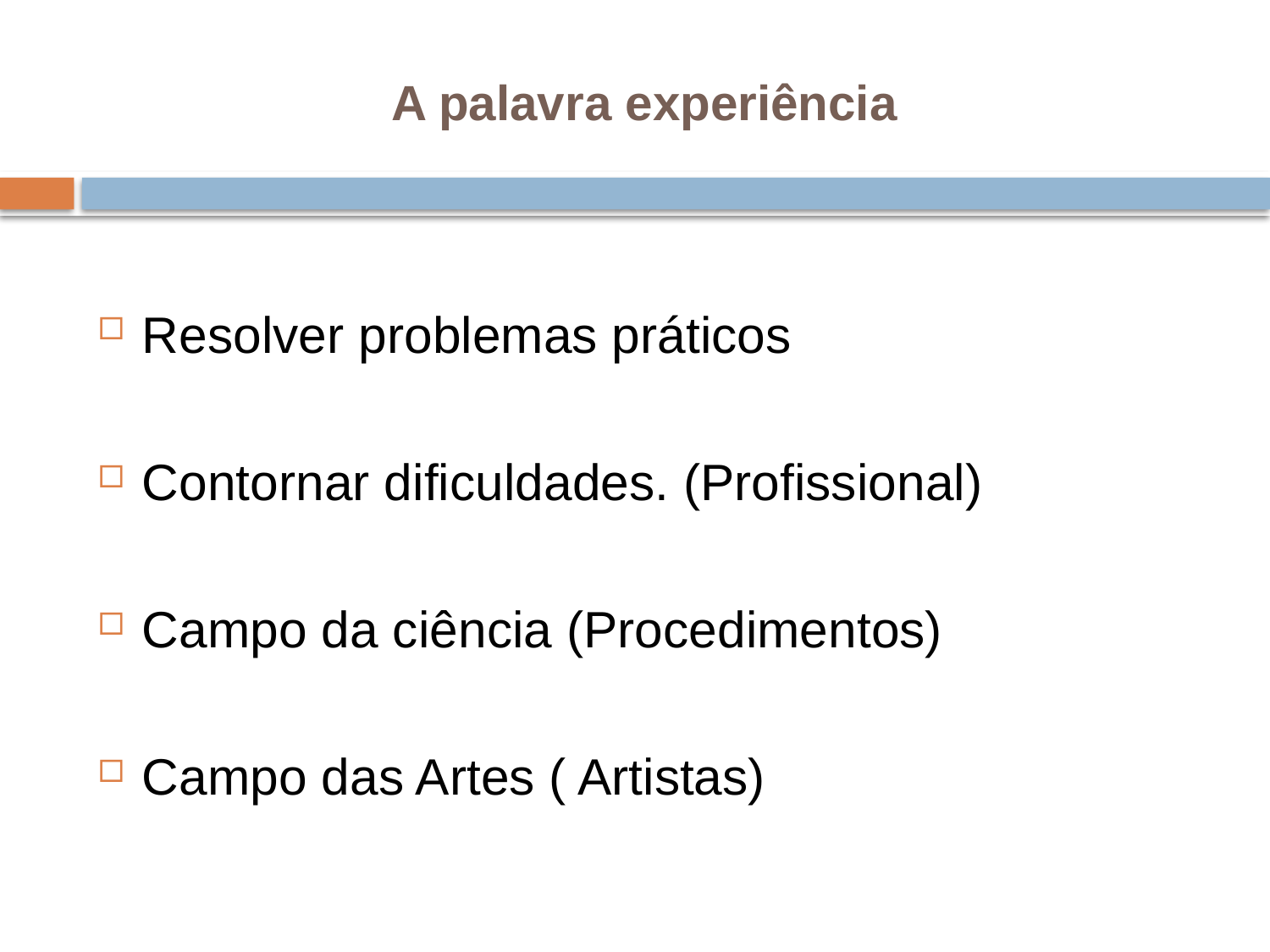

# A palavra experiência

Resolver problemas práticos

Contornar dificuldades. (Profissional)

Campo da ciência (Procedimentos)

Campo das Artes ( Artistas)